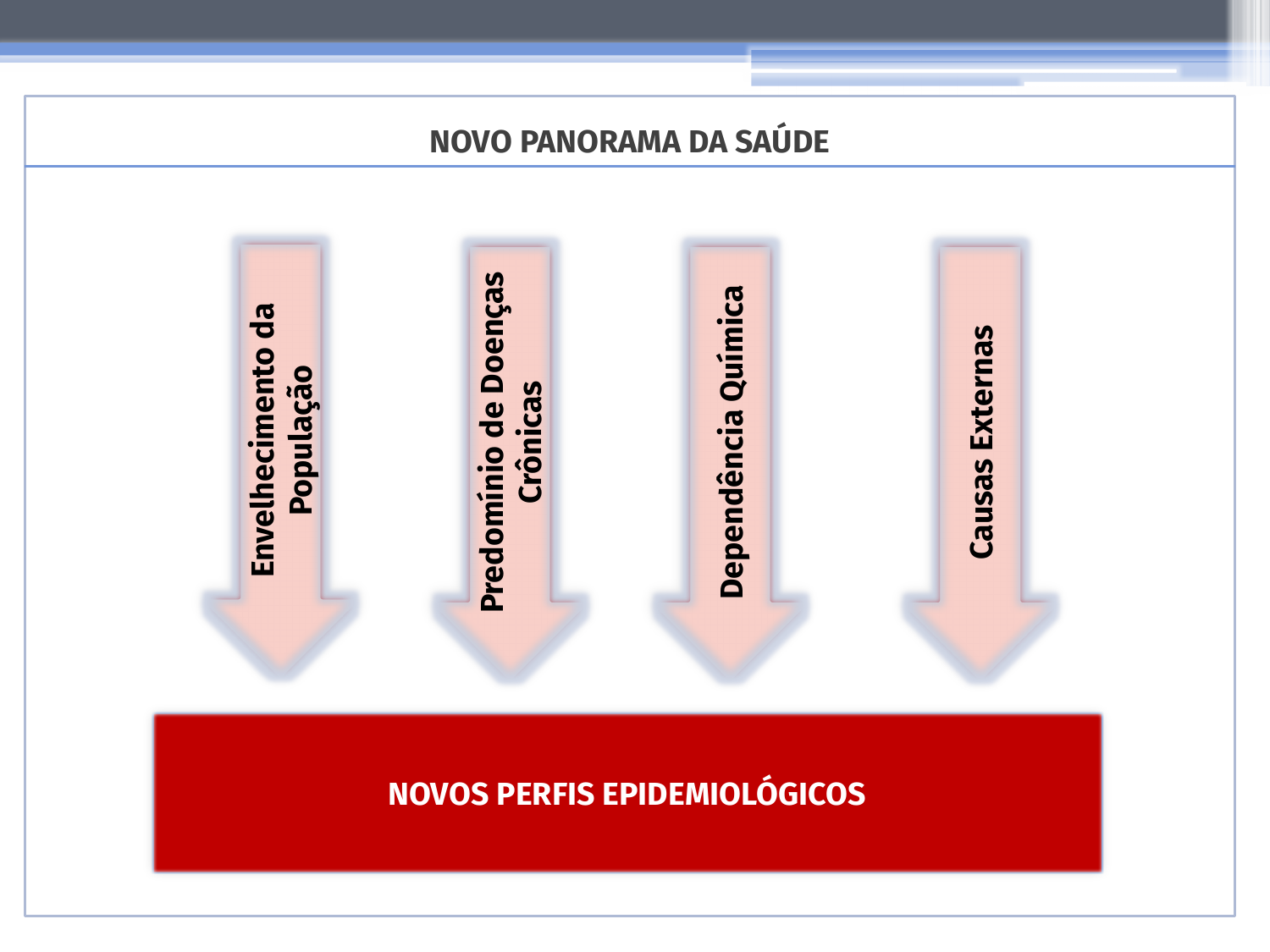

NOVO PANORAMA DA SAÚDE

Envelhecimento da População
Predomínio de Doenças Crônicas
Dependência Química
Causas Externas
NOVOS PERFIS EPIDEMIOLÓGICOS